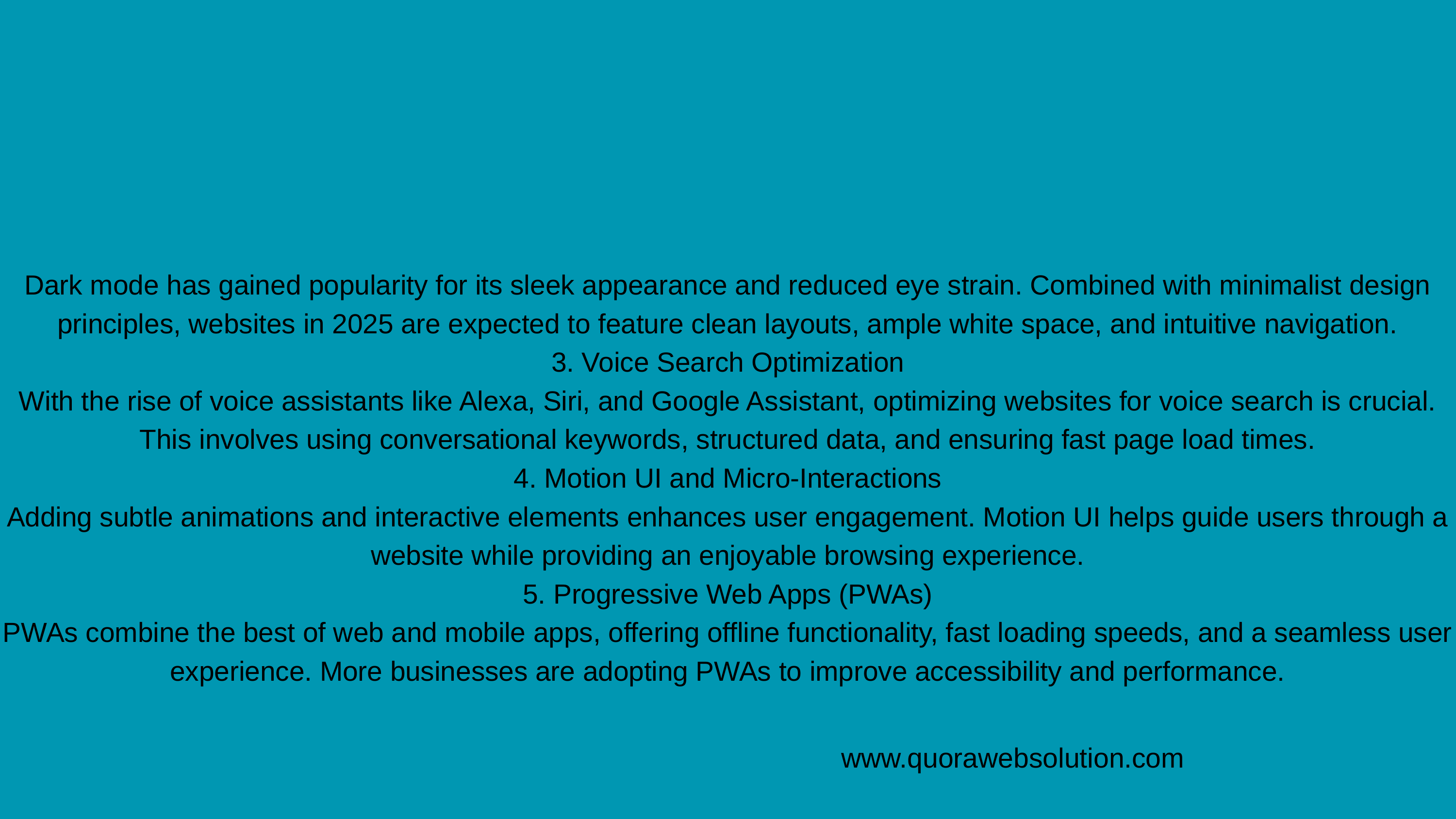

Dark mode has gained popularity for its sleek appearance and reduced eye strain. Combined with minimalist design principles, websites in 2025 are expected to feature clean layouts, ample white space, and intuitive navigation.
3. Voice Search Optimization
With the rise of voice assistants like Alexa, Siri, and Google Assistant, optimizing websites for voice search is crucial. This involves using conversational keywords, structured data, and ensuring fast page load times.
4. Motion UI and Micro-Interactions
Adding subtle animations and interactive elements enhances user engagement. Motion UI helps guide users through a website while providing an enjoyable browsing experience.
5. Progressive Web Apps (PWAs)
PWAs combine the best of web and mobile apps, offering offline functionality, fast loading speeds, and a seamless user experience. More businesses are adopting PWAs to improve accessibility and performance.
www.quorawebsolution.com